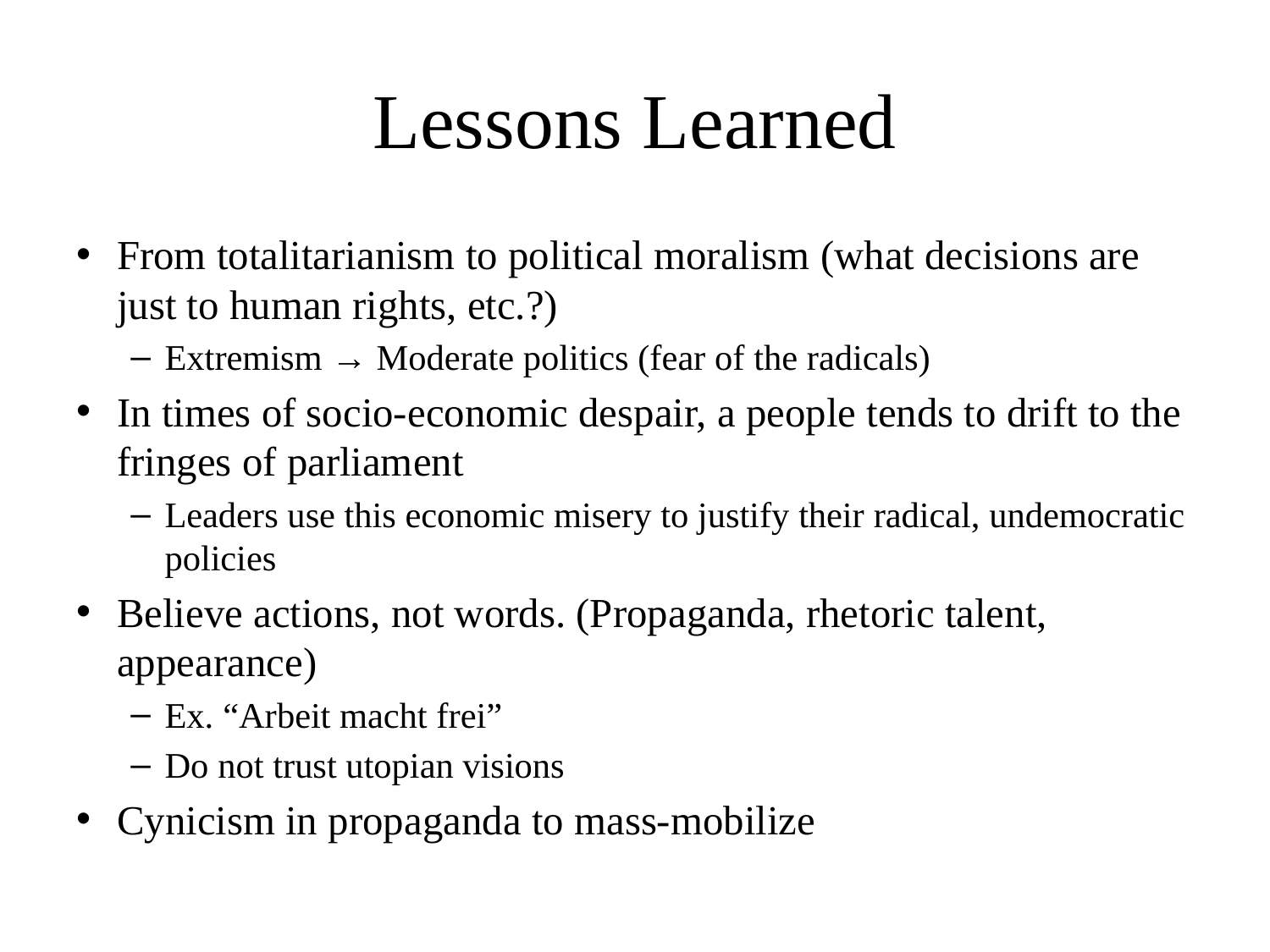

# Lessons Learned
From totalitarianism to political moralism (what decisions are just to human rights, etc.?)
Extremism → Moderate politics (fear of the radicals)
In times of socio-economic despair, a people tends to drift to the fringes of parliament
Leaders use this economic misery to justify their radical, undemocratic policies
Believe actions, not words. (Propaganda, rhetoric talent, appearance)
Ex. “Arbeit macht frei”
Do not trust utopian visions
Cynicism in propaganda to mass-mobilize